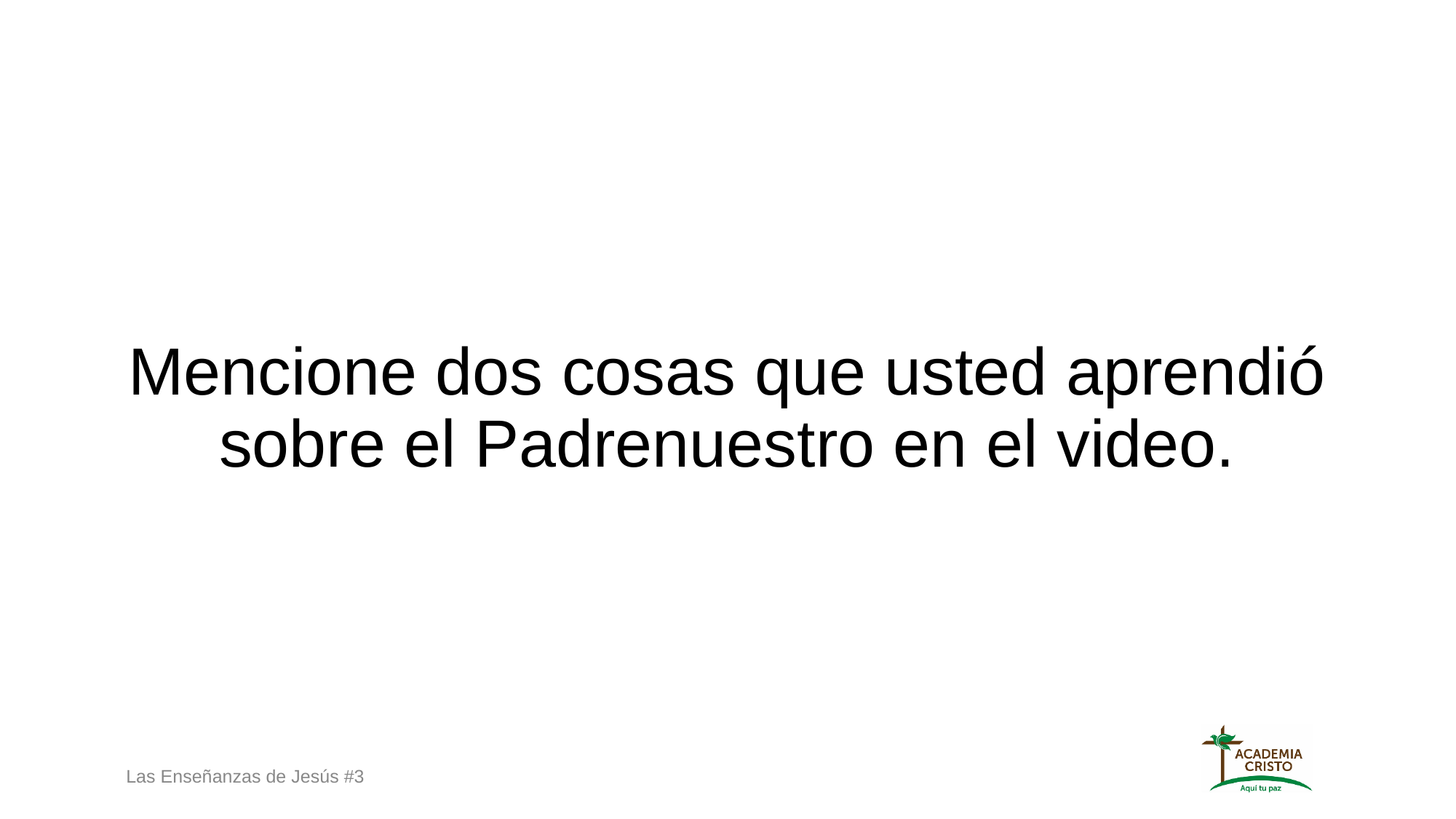

# Mencione dos cosas que usted aprendió sobre el Padrenuestro en el video.
Las Enseñanzas de Jesús #3